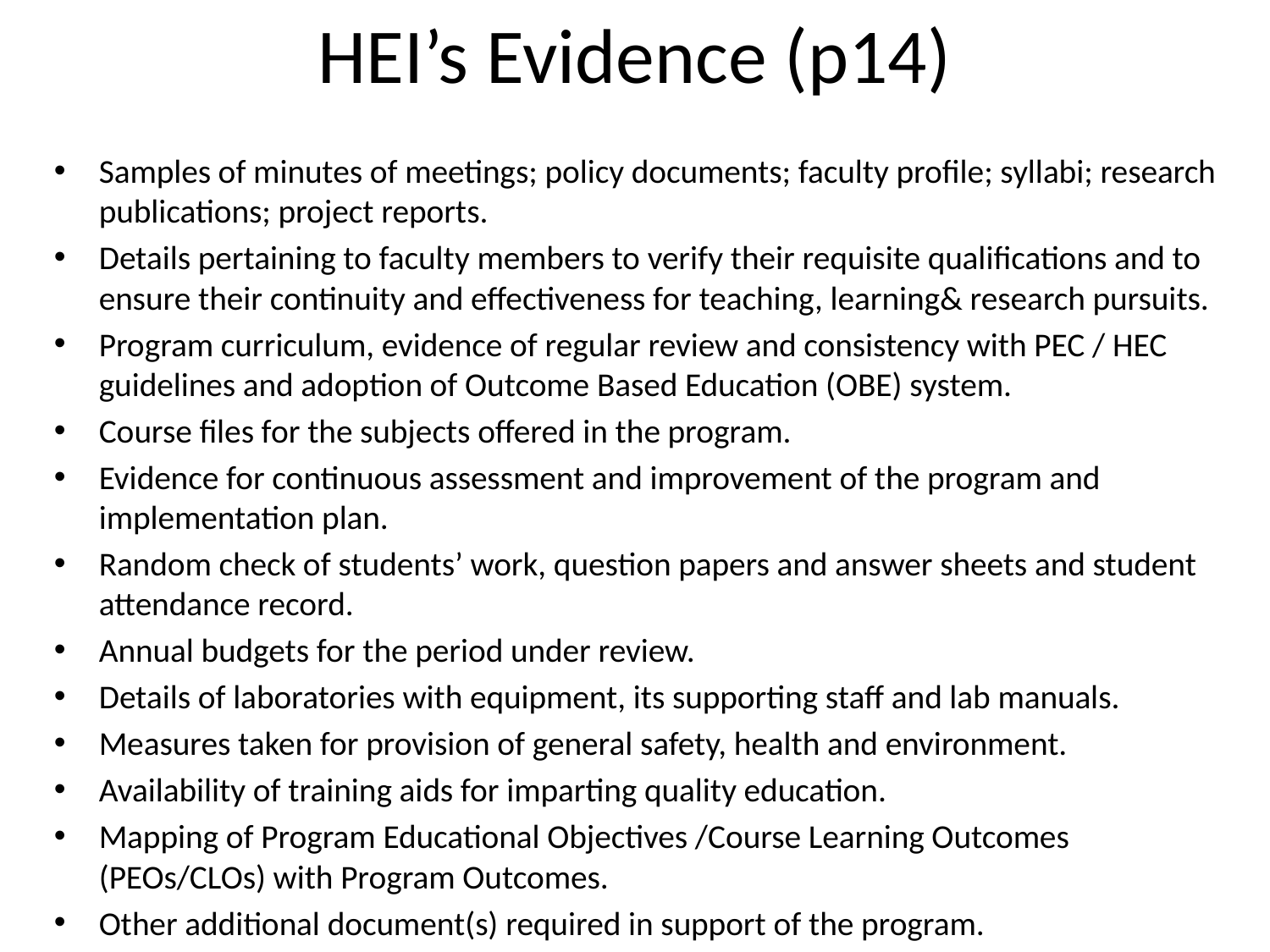

# HEI’s Evidence (p14)
Samples of minutes of meetings; policy documents; faculty profile; syllabi; research publications; project reports.
Details pertaining to faculty members to verify their requisite qualifications and to ensure their continuity and effectiveness for teaching, learning& research pursuits.
Program curriculum, evidence of regular review and consistency with PEC / HEC guidelines and adoption of Outcome Based Education (OBE) system.
Course files for the subjects offered in the program.
Evidence for continuous assessment and improvement of the program and implementation plan.
Random check of students’ work, question papers and answer sheets and student attendance record.
Annual budgets for the period under review.
Details of laboratories with equipment, its supporting staff and lab manuals.
Measures taken for provision of general safety, health and environment.
Availability of training aids for imparting quality education.
Mapping of Program Educational Objectives /Course Learning Outcomes (PEOs/CLOs) with Program Outcomes.
Other additional document(s) required in support of the program.

Why are you looking for these evidences ?